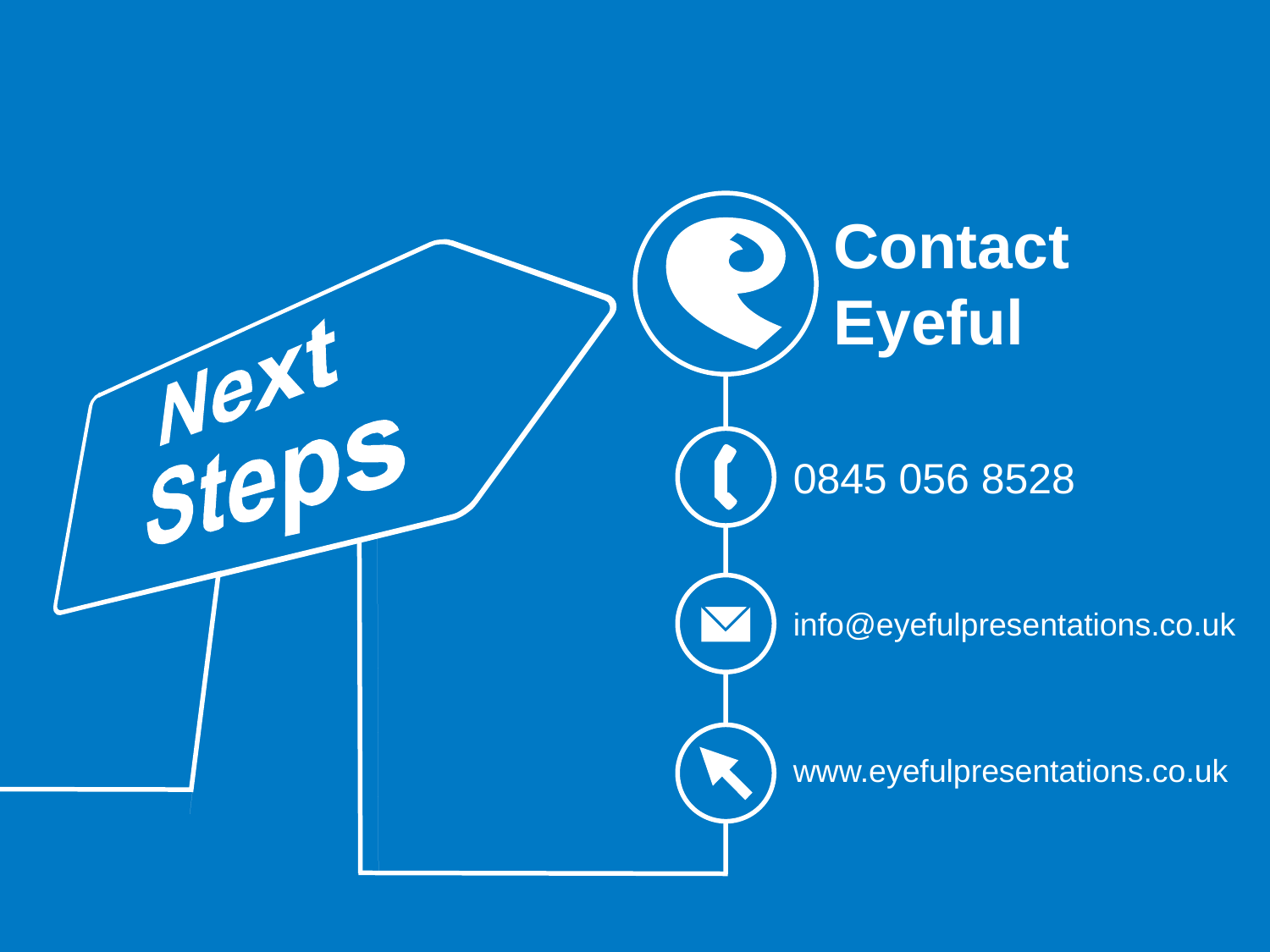

Contact
Eyeful

0845 056 8528

info@eyefulpresentations.co.uk

www.eyefulpresentations.co.uk